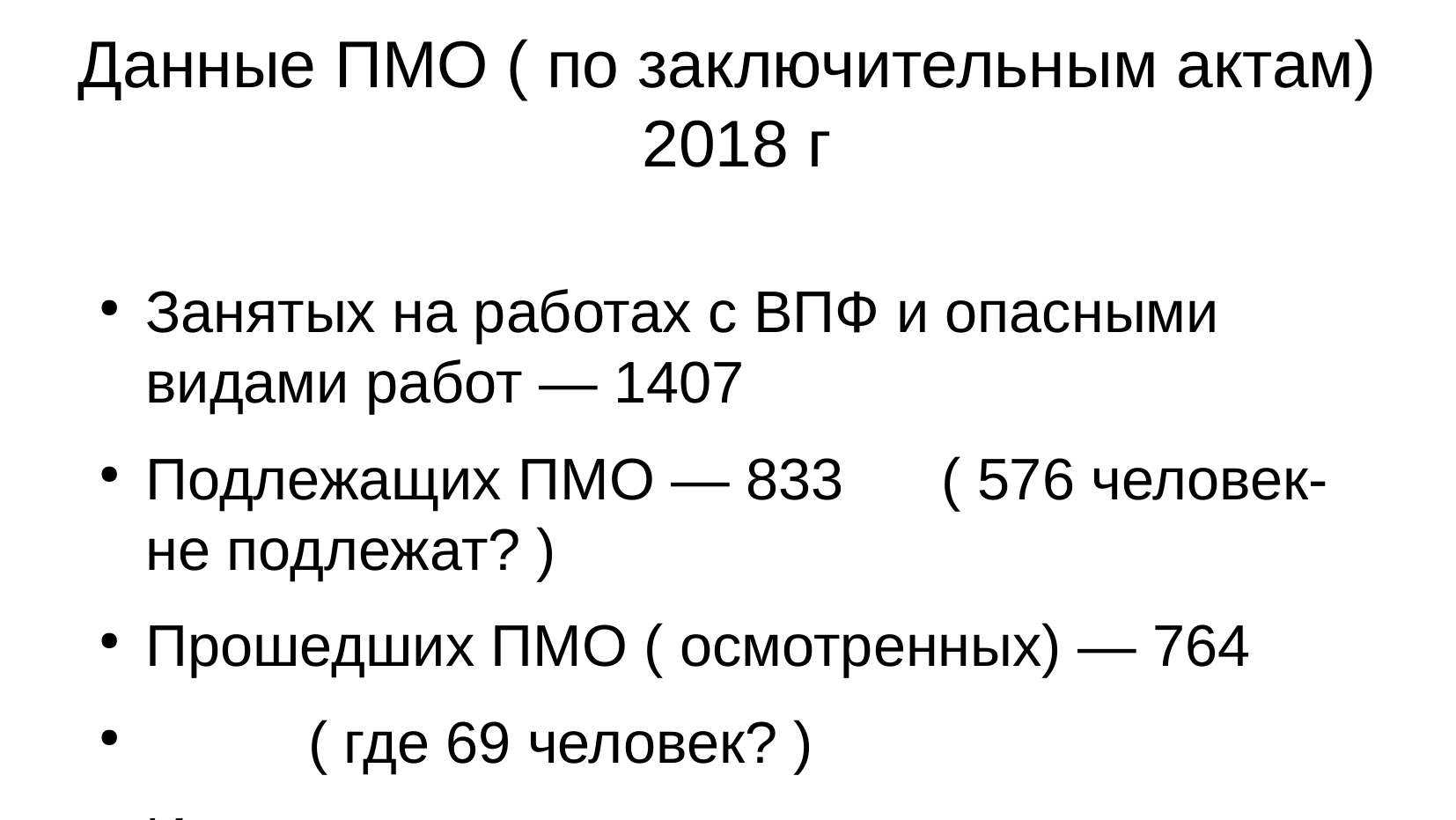

Данные ПМО ( по заключительным актам)  2018 г
Занятых на работах с ВПФ и опасными видами работ — 1407
Подлежащих ПМО — 833      ( 576 человек- не подлежат? )
Прошедших ПМО ( осмотренных) — 764
          ( где 69 человек? )
Имеющих постоянные противопоказания из числа осмотренных — 4     (  0,5% от числа осмотренных )
Группы риска, группы ДН -  не указаны